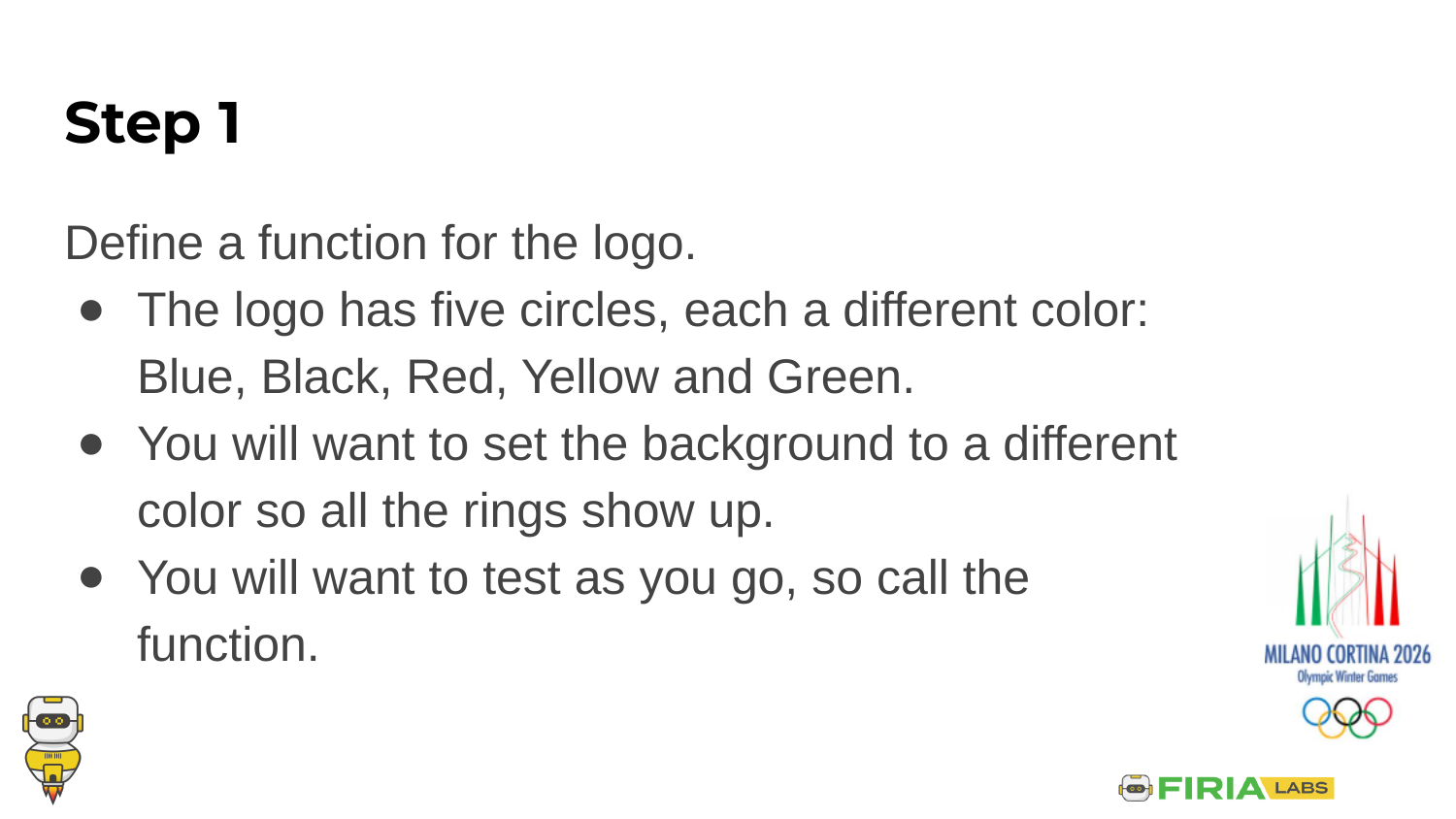

# Step 1
Define a function for the logo.
The logo has five circles, each a different color: Blue, Black, Red, Yellow and Green.
You will want to set the background to a different color so all the rings show up.
You will want to test as you go, so call the function.